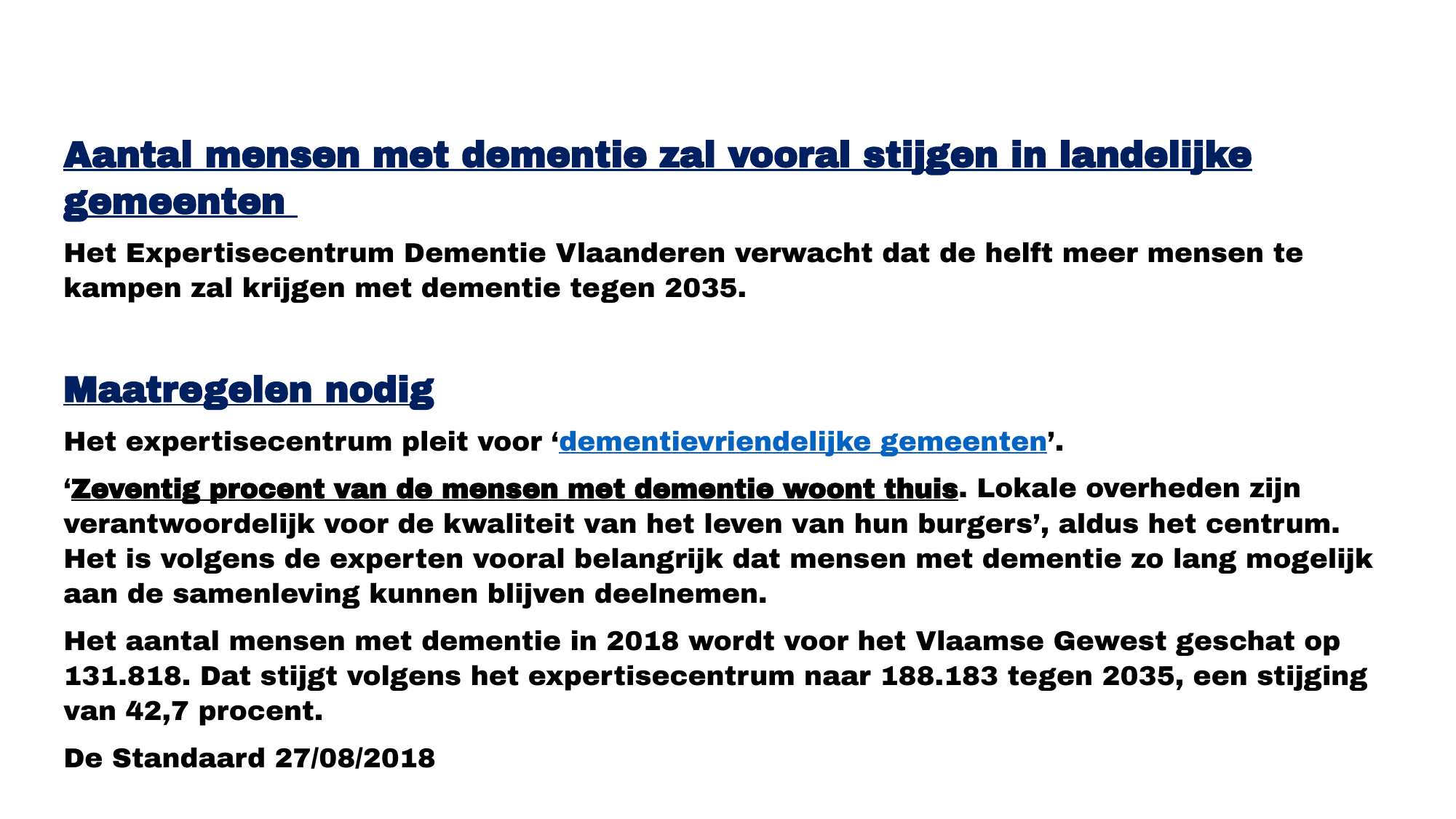

Aantal mensen met dementie zal vooral stijgen in landelijke gemeenten
Het Expertisecentrum Dementie Vlaanderen verwacht dat de helft meer mensen te kampen zal krijgen met dementie tegen 2035.

Maatregelen nodig
Het expertisecentrum pleit voor ‘dementievriendelijke gemeenten’.
‘Zeventig procent van de mensen met dementie woont thuis. Lokale overheden zijn verantwoordelijk voor de kwaliteit van het leven van hun burgers’, aldus het centrum. Het is volgens de experten vooral belangrijk dat mensen met dementie zo lang mogelijk aan de samenleving kunnen blijven deelnemen.
Het aantal mensen met dementie in 2018 wordt voor het Vlaamse Gewest geschat op 131.818. Dat stijgt volgens het expertisecentrum naar 188.183 tegen 2035, een stijging van 42,7 procent.
De Standaard 27/08/2018